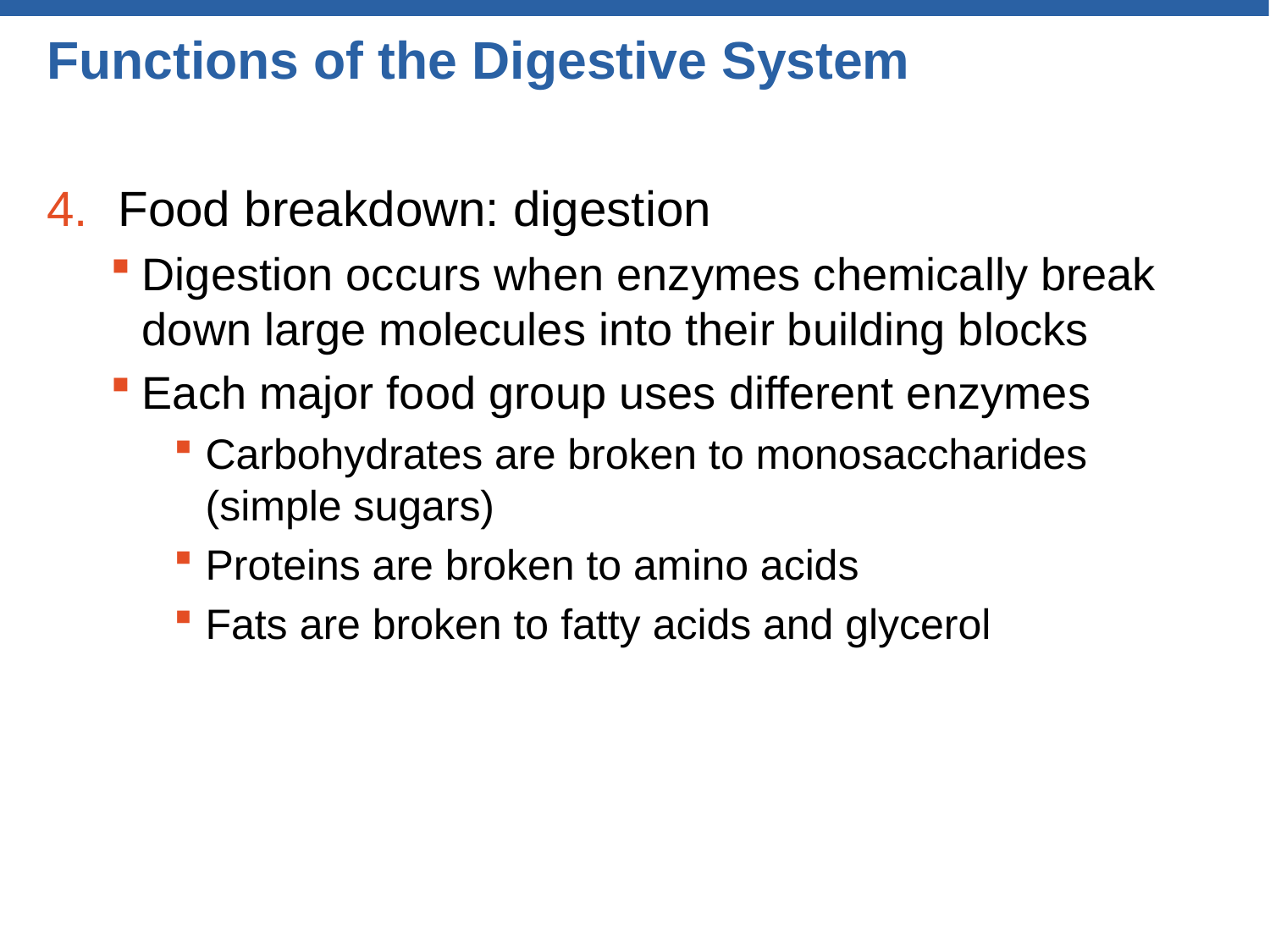

# Functions of the Digestive System
Food breakdown: digestion
Digestion occurs when enzymes chemically break down large molecules into their building blocks
Each major food group uses different enzymes
Carbohydrates are broken to monosaccharides (simple sugars)
Proteins are broken to amino acids
Fats are broken to fatty acids and glycerol